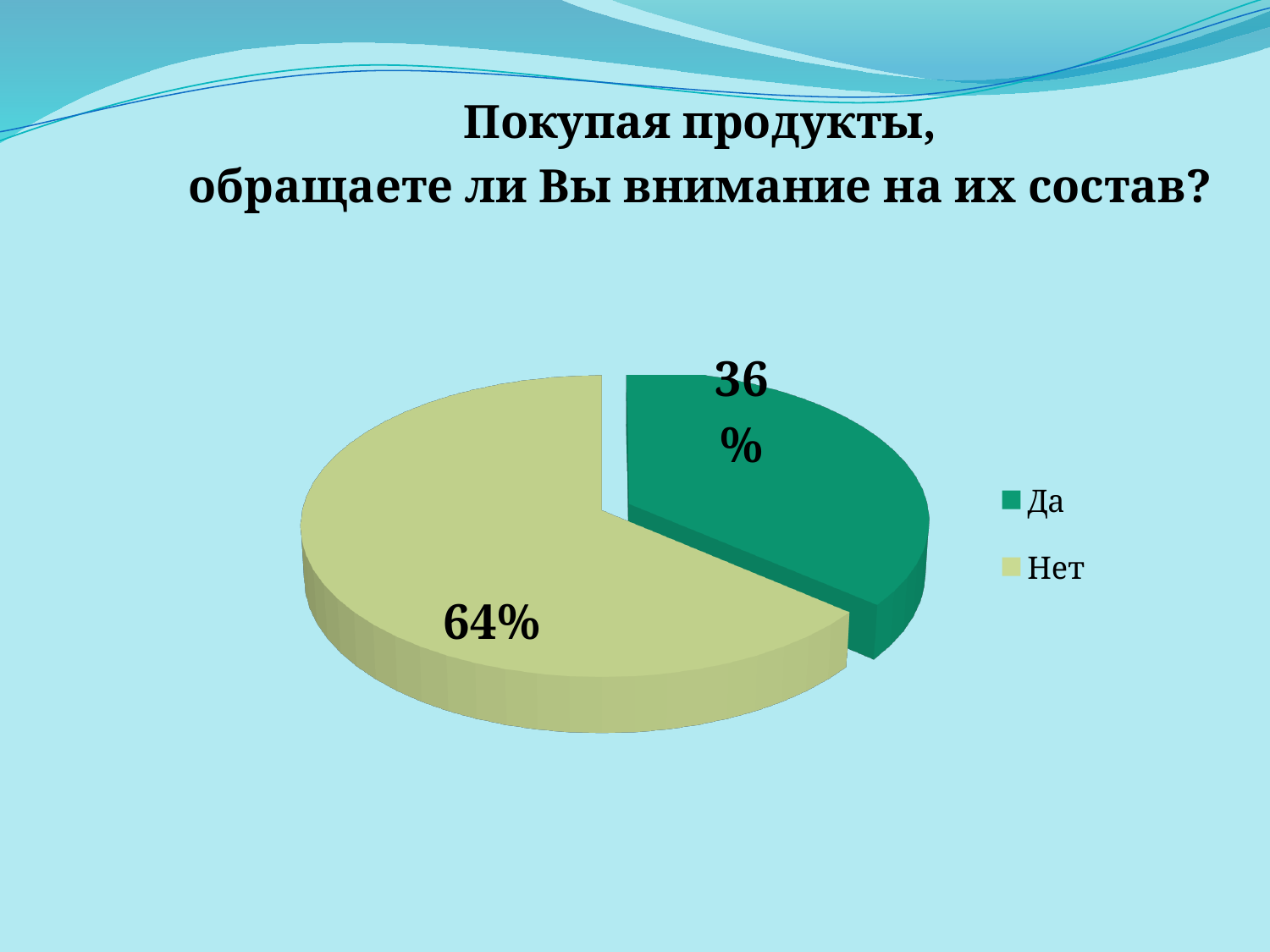

Покупая продукты,
обращаете ли Вы внимание на их состав?

[unsupported chart]